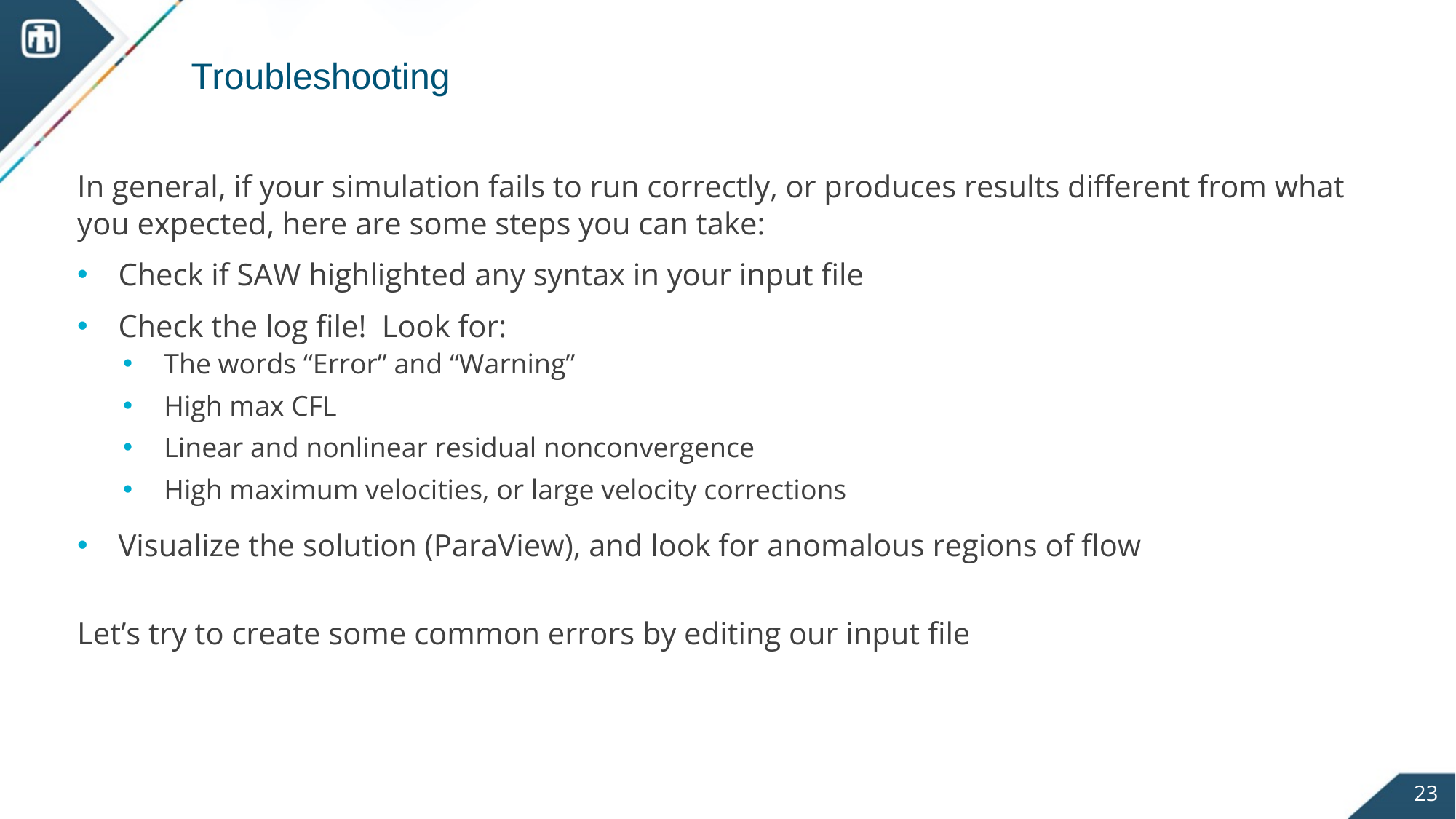

# Troubleshooting
In general, if your simulation fails to run correctly, or produces results different from what you expected, here are some steps you can take:
Check if SAW highlighted any syntax in your input file
Check the log file!  Look for:
The words “Error” and “Warning”
High max CFL
Linear and nonlinear residual nonconvergence
High maximum velocities, or large velocity corrections
Visualize the solution (ParaView), and look for anomalous regions of flow
Let’s try to create some common errors by editing our input file
23